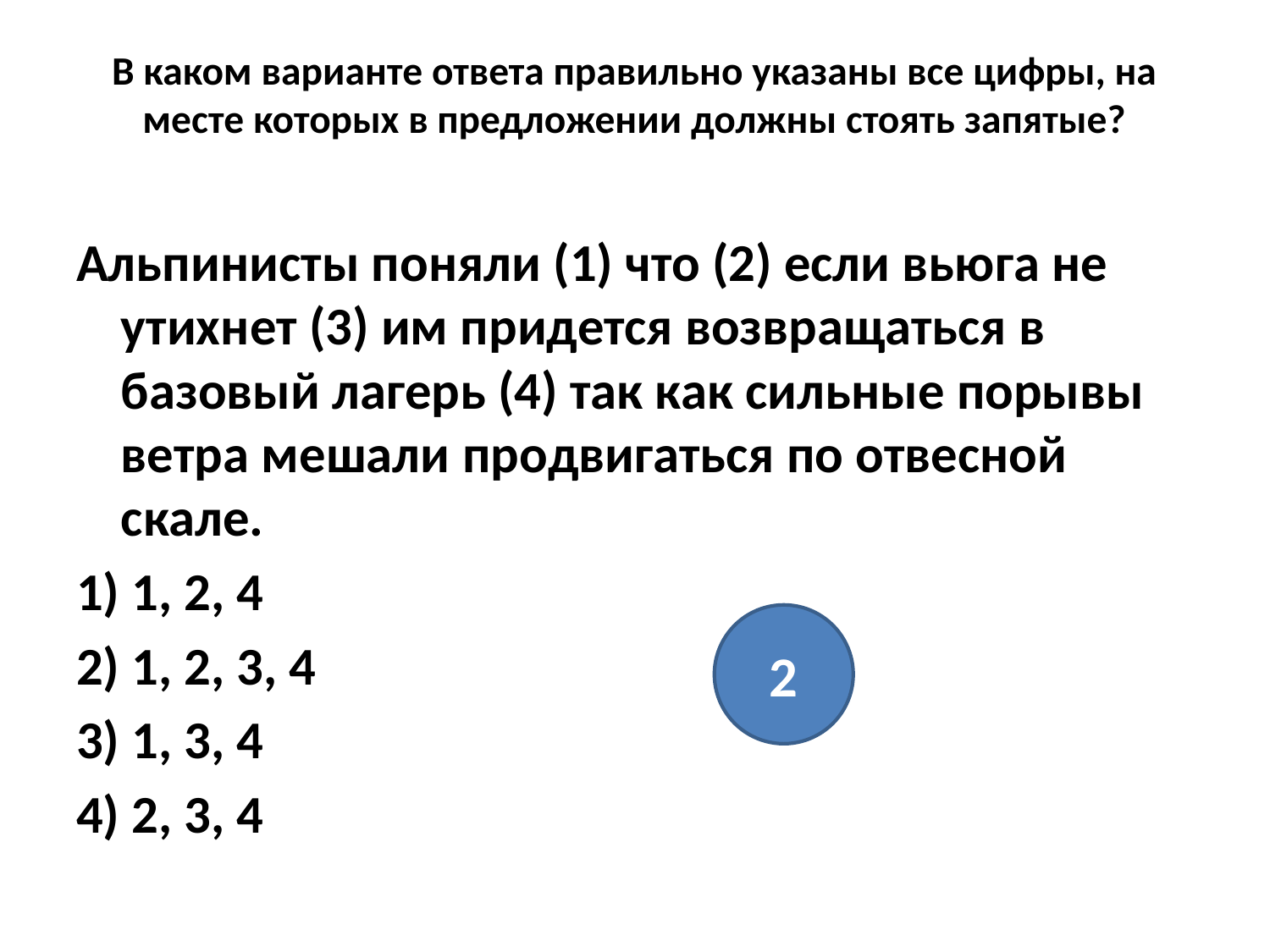

# В каком варианте ответа правильно указаны все цифры, на месте которых в предложении должны стоять запятые?
Альпинисты поняли (1) что (2) если вьюга не утихнет (3) им придется возвращаться в базовый лагерь (4) так как сильные порывы ветра мешали продвигаться по отвесной скале.
1) 1, 2, 4
2) 1, 2, 3, 4
3) 1, 3, 4
4) 2, 3, 4

2